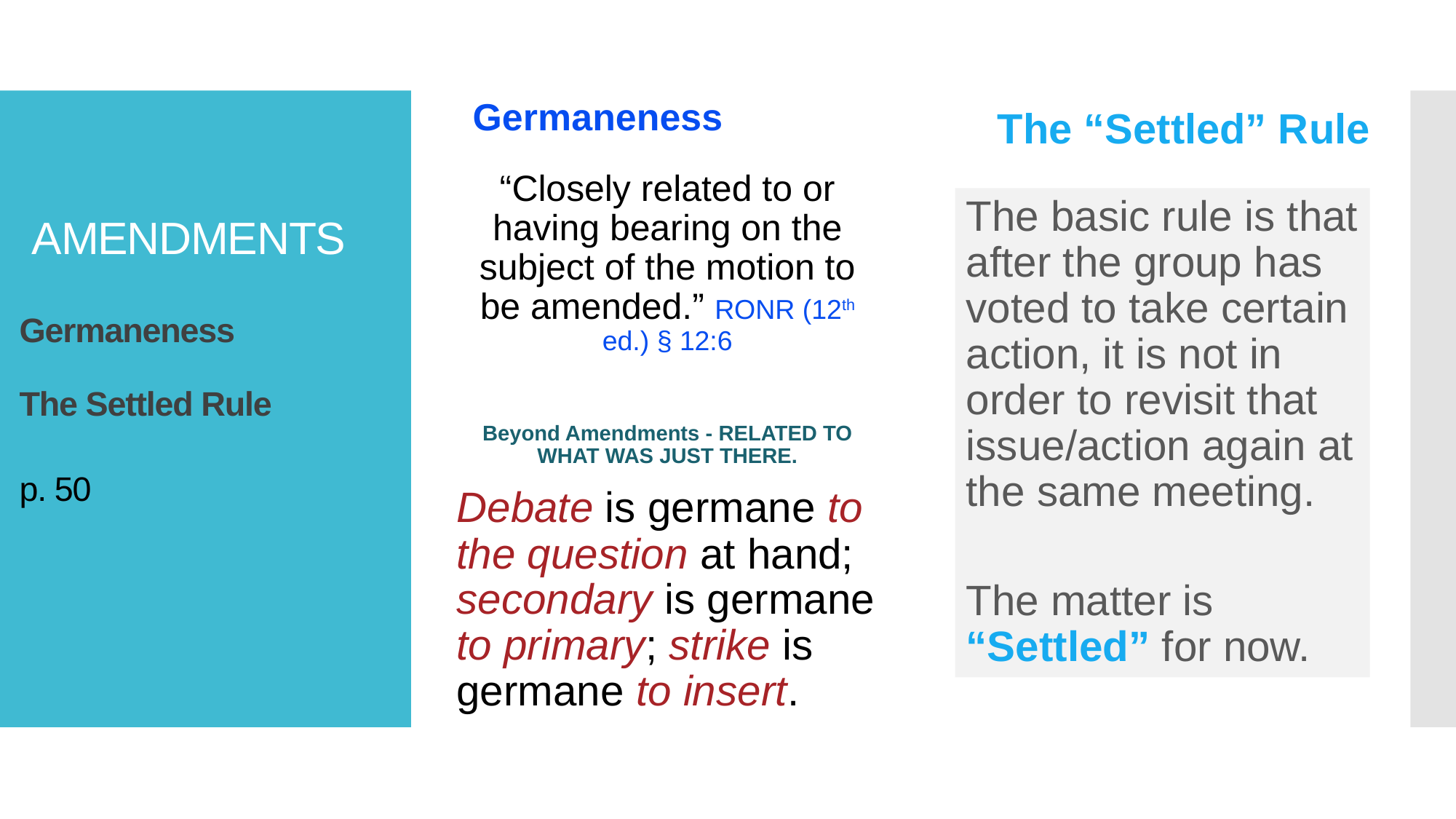

Germaneness

The “Settled” Rule
“Closely related to or having bearing on the subject of the motion to be amended.” RONR (12th ed.) § 12:6

Beyond Amendments - RELATED TO WHAT WAS JUST THERE.
Debate is germane to the question at hand; secondary is germane to primary; strike is germane to insert.
The basic rule is that after the group has voted to take certain action, it is not in order to revisit that issue/action again at the same meeting.
The matter is “Settled” for now.
# AMENDMENTS Germaneness The Settled Rule p. 50